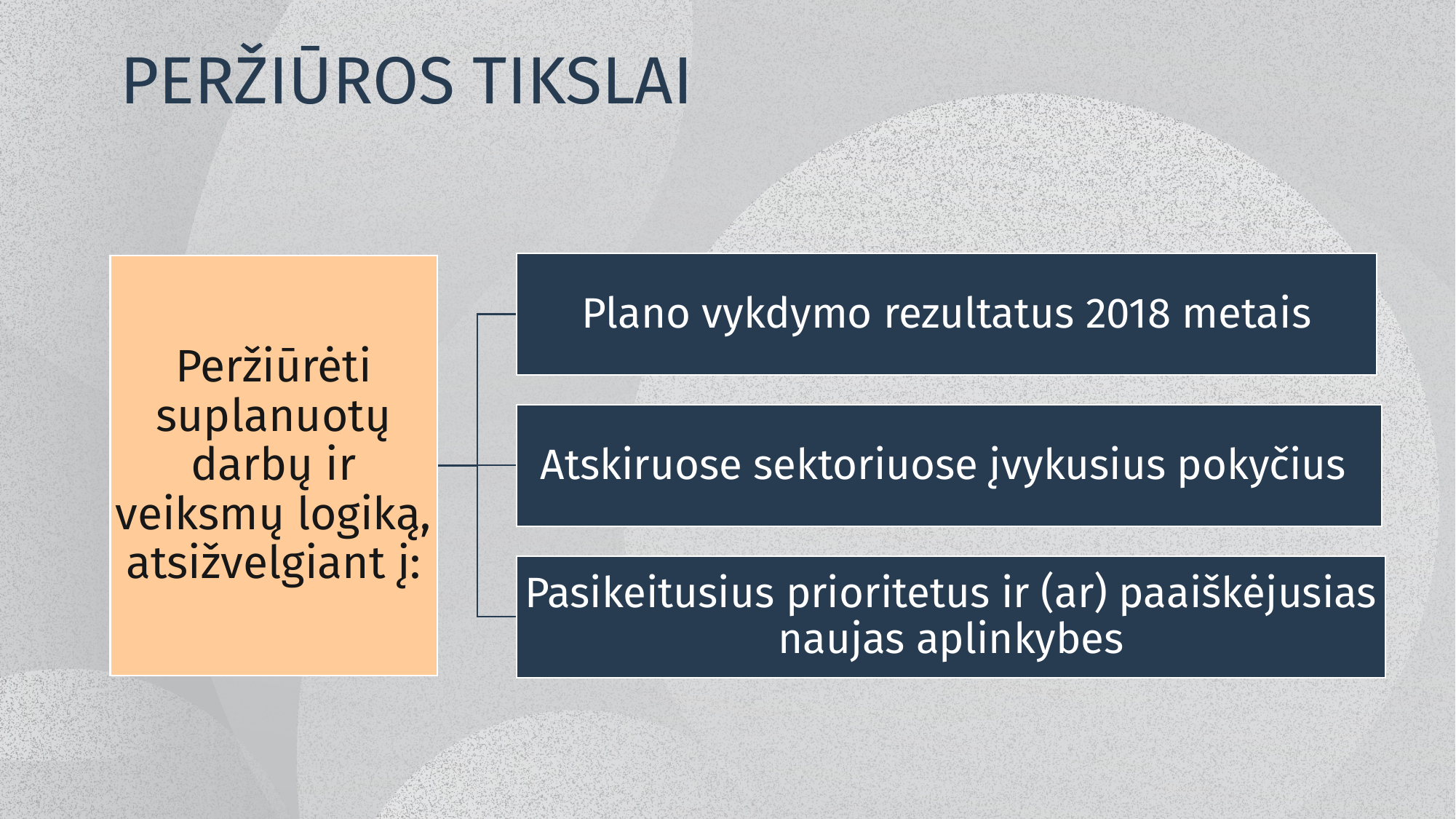

# PERŽIŪROS TIKSLAI

Peržiūrėti suplanuotų darbų ir veiksmų logiką, atsižvelgiant į:
Plano vykdymo rezultatus 2018 metais
Atskiruose sektoriuose įvykusius pokyčius
Pasikeitusius prioritetus ir (ar) paaiškėjusias naujas aplinkybes